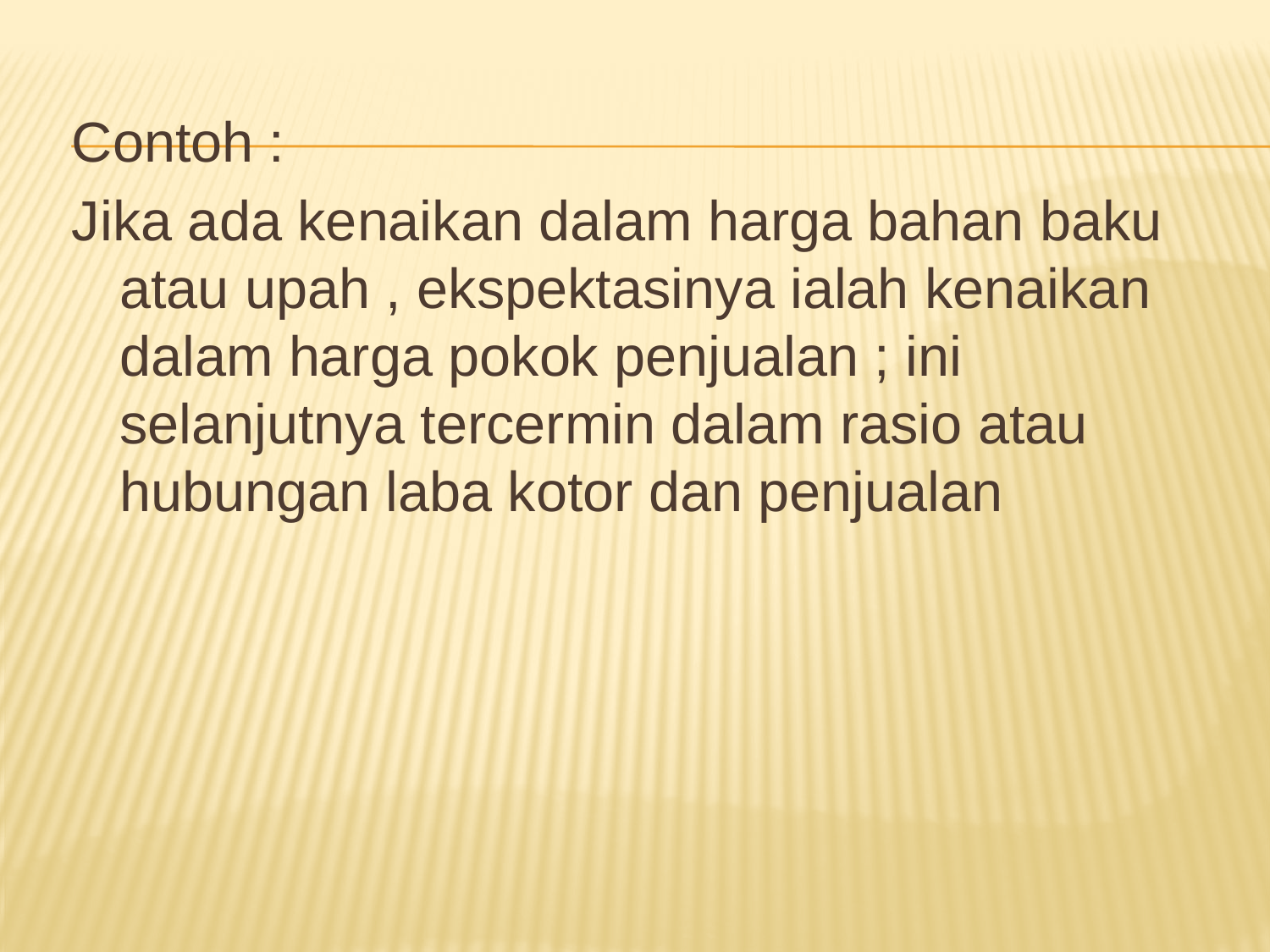

Contoh :
Jika ada kenaikan dalam harga bahan baku atau upah , ekspektasinya ialah kenaikan dalam harga pokok penjualan ; ini selanjutnya tercermin dalam rasio atau hubungan laba kotor dan penjualan